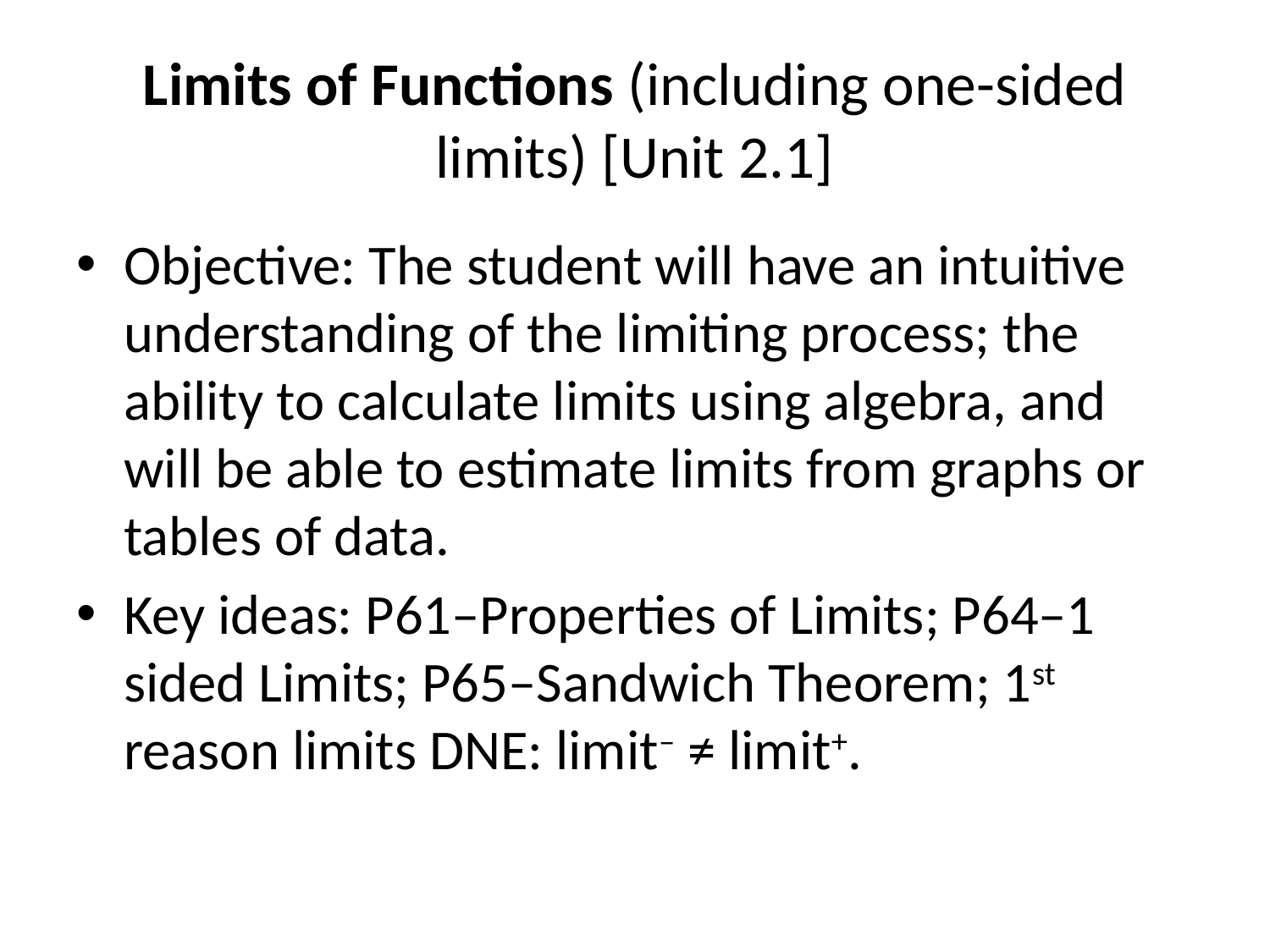

# Limits of Functions (including one-sided limits) [Unit 2.1]
Objective: The student will have an intuitive understanding of the limiting process; the ability to calculate limits using algebra, and will be able to estimate limits from graphs or tables of data.
Key ideas: P61–Properties of Limits; P64–1 sided Limits; P65–Sandwich Theorem; 1st reason limits DNE: limit– ≠ limit+.